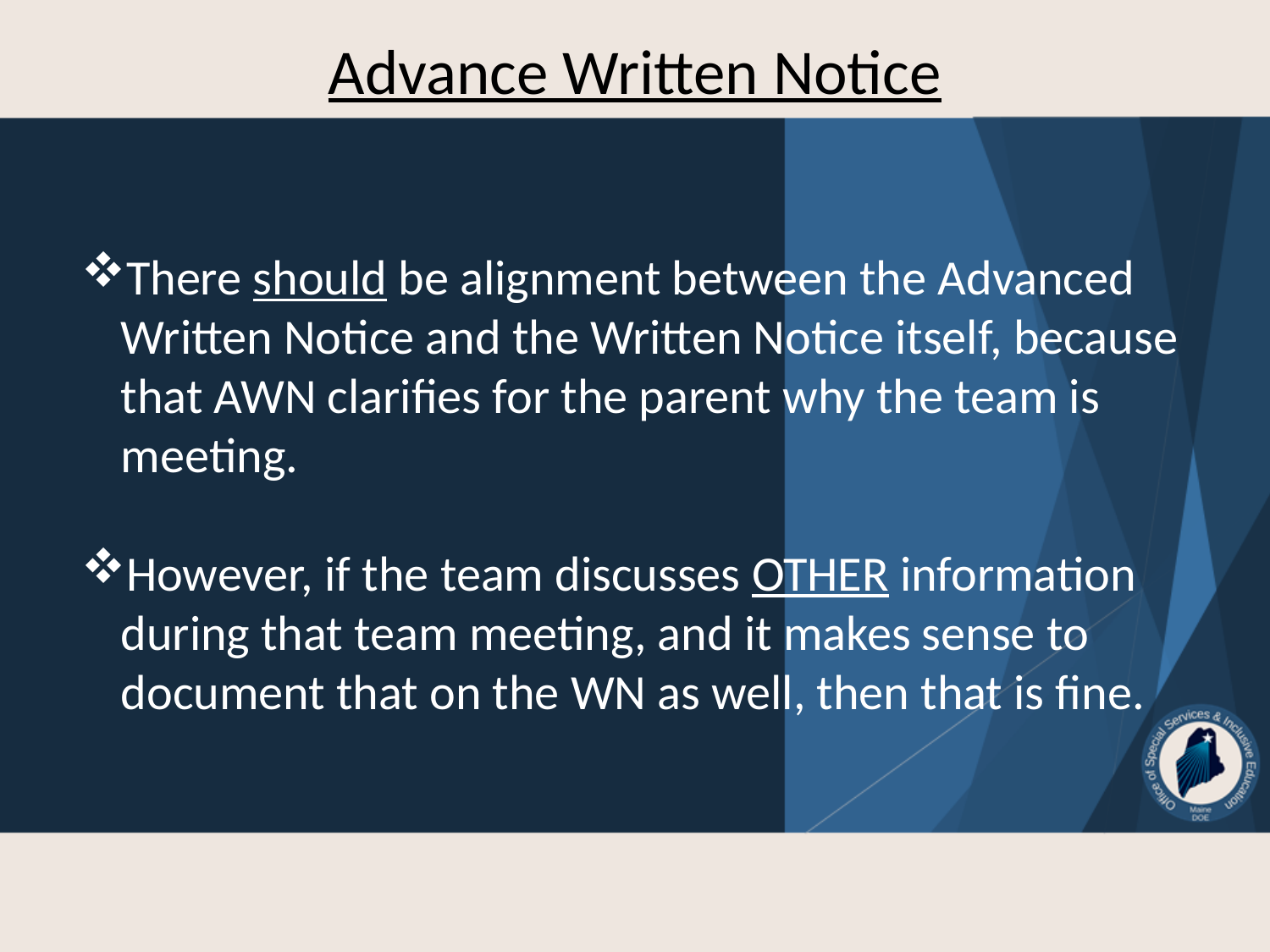

# Advance Written Notice
There should be alignment between the Advanced Written Notice and the Written Notice itself, because that AWN clarifies for the parent why the team is meeting.

However, if the team discusses OTHER information during that team meeting, and it makes sense to document that on the WN as well, then that is fine.